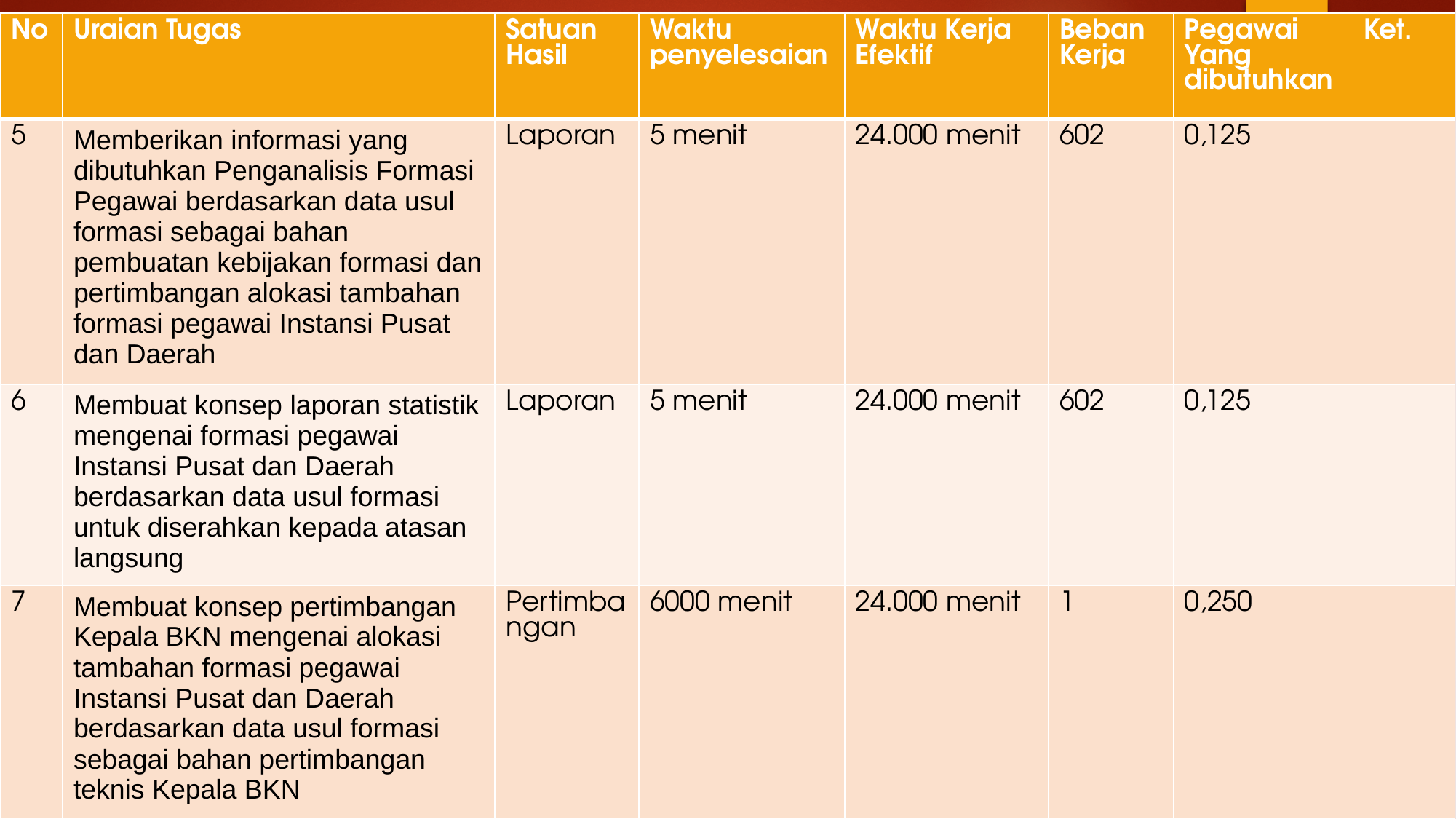

| No | Uraian Tugas | Satuan Hasil | Waktu penyelesaian | Waktu Kerja Efektif | Beban Kerja | Pegawai Yang dibutuhkan | Ket. |
| --- | --- | --- | --- | --- | --- | --- | --- |
| 5 | Memberikan informasi yang dibutuhkan Penganalisis Formasi Pegawai berdasarkan data usul formasi sebagai bahan pembuatan kebijakan formasi dan pertimbangan alokasi tambahan formasi pegawai Instansi Pusat dan Daerah | Laporan | 5 menit | 24.000 menit | 602 | 0,125 |  |
| 6 | Membuat konsep laporan statistik mengenai formasi pegawai Instansi Pusat dan Daerah berdasarkan data usul formasi untuk diserahkan kepada atasan langsung | Laporan | 5 menit | 24.000 menit | 602 | 0,125 |  |
| 7 | Membuat konsep pertimbangan Kepala BKN mengenai alokasi tambahan formasi pegawai Instansi Pusat dan Daerah berdasarkan data usul formasi sebagai bahan pertimbangan teknis Kepala BKN | Pertimbangan | 6000 menit | 24.000 menit | 1 | 0,250 |  |